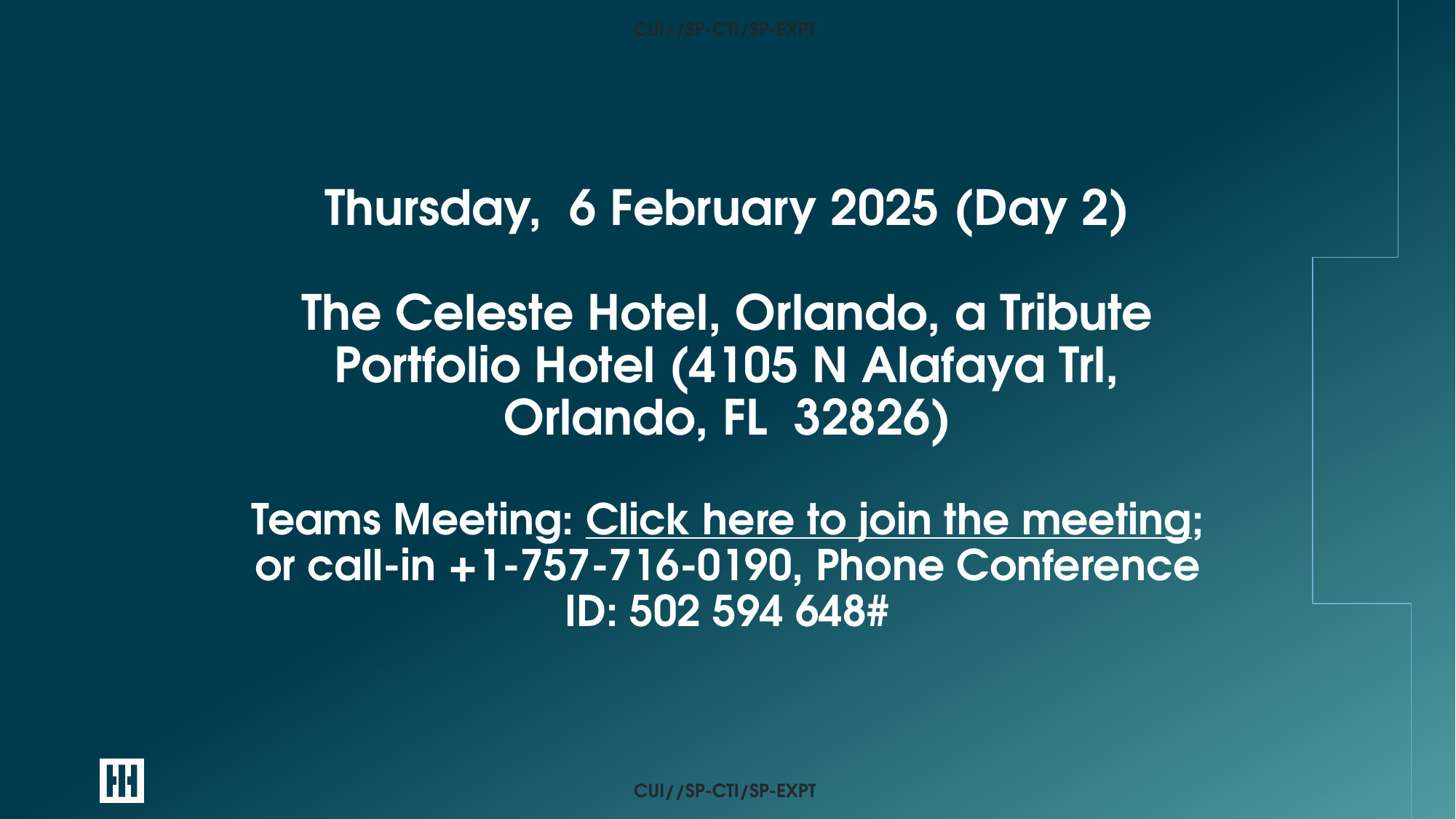

# Thursday,  6 February 2025 (Day 2) The Celeste Hotel, Orlando, a Tribute Portfolio Hotel (4105 N Alafaya Trl, Orlando, FL  32826) Teams Meeting: Click here to join the meeting; or call-in +1-757-716-0190, Phone Conference ID: 502 594 648#